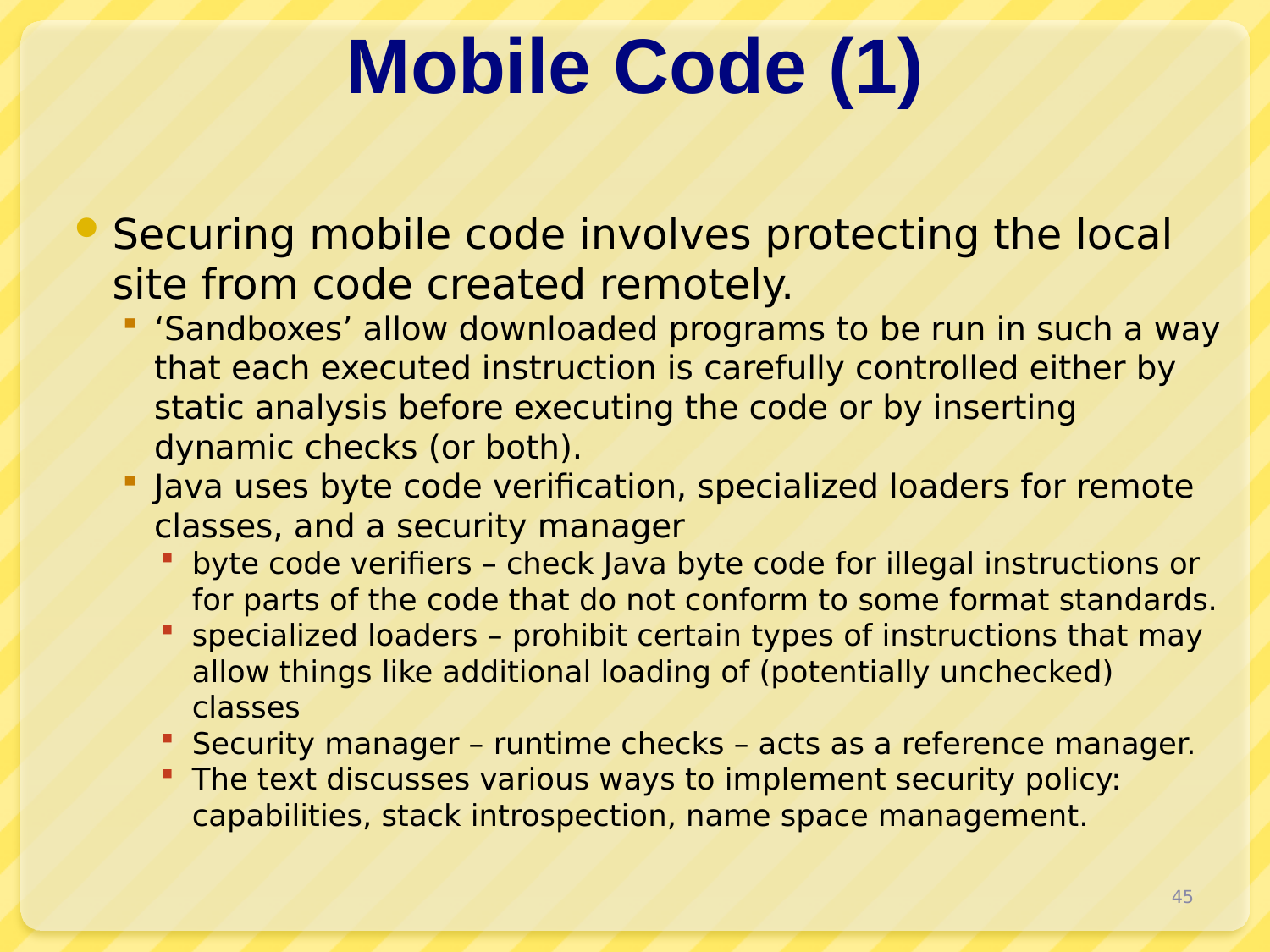

# Mobile Code (1)
Securing mobile code involves protecting the local site from code created remotely.
‘Sandboxes’ allow downloaded programs to be run in such a way that each executed instruction is carefully controlled either by static analysis before executing the code or by inserting dynamic checks (or both).
Java uses byte code verification, specialized loaders for remote classes, and a security manager
byte code verifiers – check Java byte code for illegal instructions or for parts of the code that do not conform to some format standards.
specialized loaders – prohibit certain types of instructions that may allow things like additional loading of (potentially unchecked) classes
Security manager – runtime checks – acts as a reference manager.
The text discusses various ways to implement security policy: capabilities, stack introspection, name space management.
45